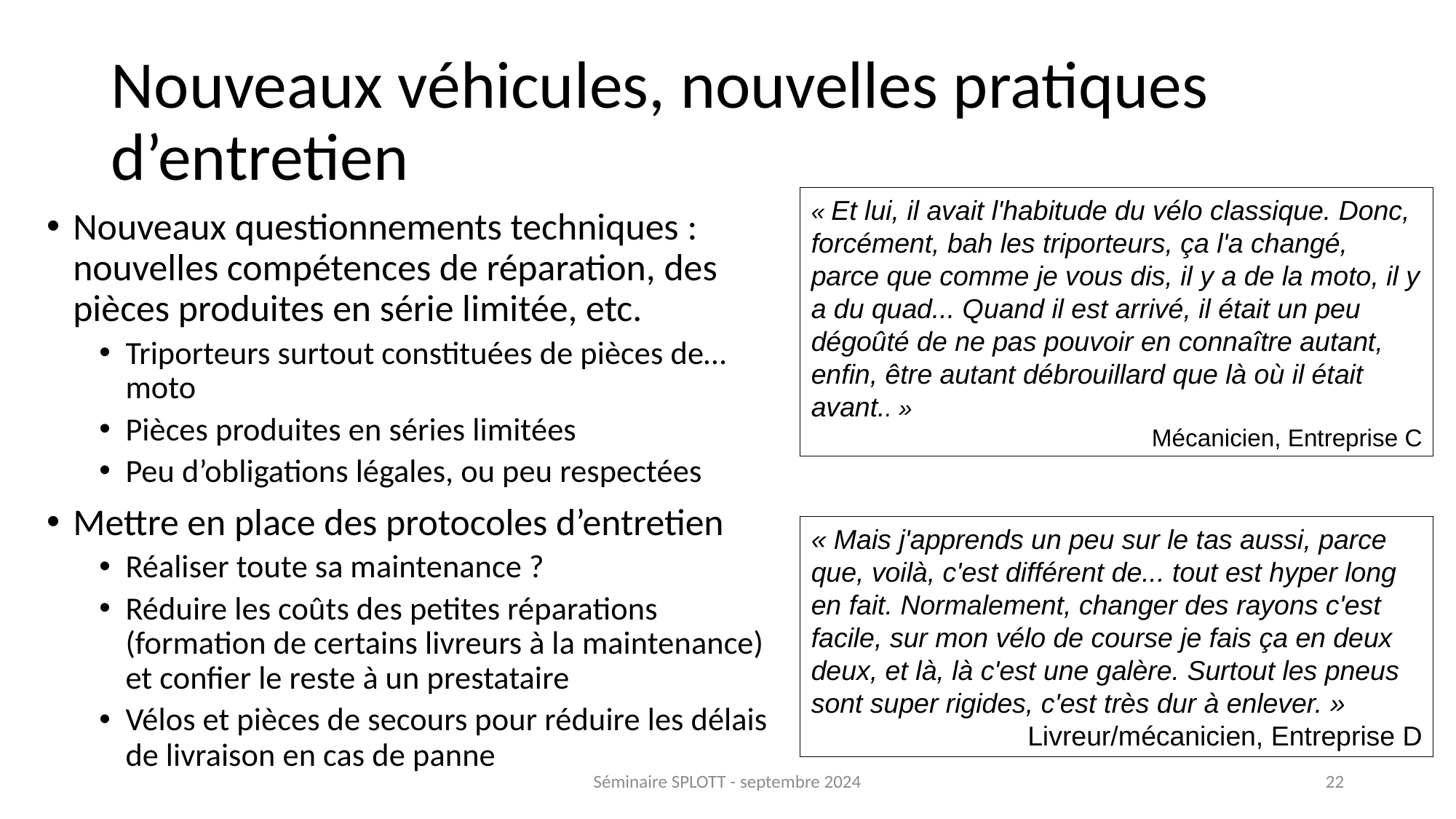

# Nouveaux véhicules, nouvelles pratiques d’entretien
« Et lui, il avait l'habitude du vélo classique. Donc, forcément, bah les triporteurs, ça l'a changé, parce que comme je vous dis, il y a de la moto, il y a du quad... Quand il est arrivé, il était un peu dégoûté de ne pas pouvoir en connaître autant, enfin, être autant débrouillard que là où il était avant.. »
Mécanicien, Entreprise C
Nouveaux questionnements techniques : nouvelles compétences de réparation, des pièces produites en série limitée, etc.
Triporteurs surtout constituées de pièces de… moto
Pièces produites en séries limitées
Peu d’obligations légales, ou peu respectées
Mettre en place des protocoles d’entretien
Réaliser toute sa maintenance ?
Réduire les coûts des petites réparations (formation de certains livreurs à la maintenance) et confier le reste à un prestataire
Vélos et pièces de secours pour réduire les délais de livraison en cas de panne
« Mais j'apprends un peu sur le tas aussi, parce que, voilà, c'est différent de... tout est hyper long en fait. Normalement, changer des rayons c'est facile, sur mon vélo de course je fais ça en deux deux, et là, là c'est une galère. Surtout les pneus sont super rigides, c'est très dur à enlever. »
Livreur/mécanicien, Entreprise D
Séminaire SPLOTT - septembre 2024
22